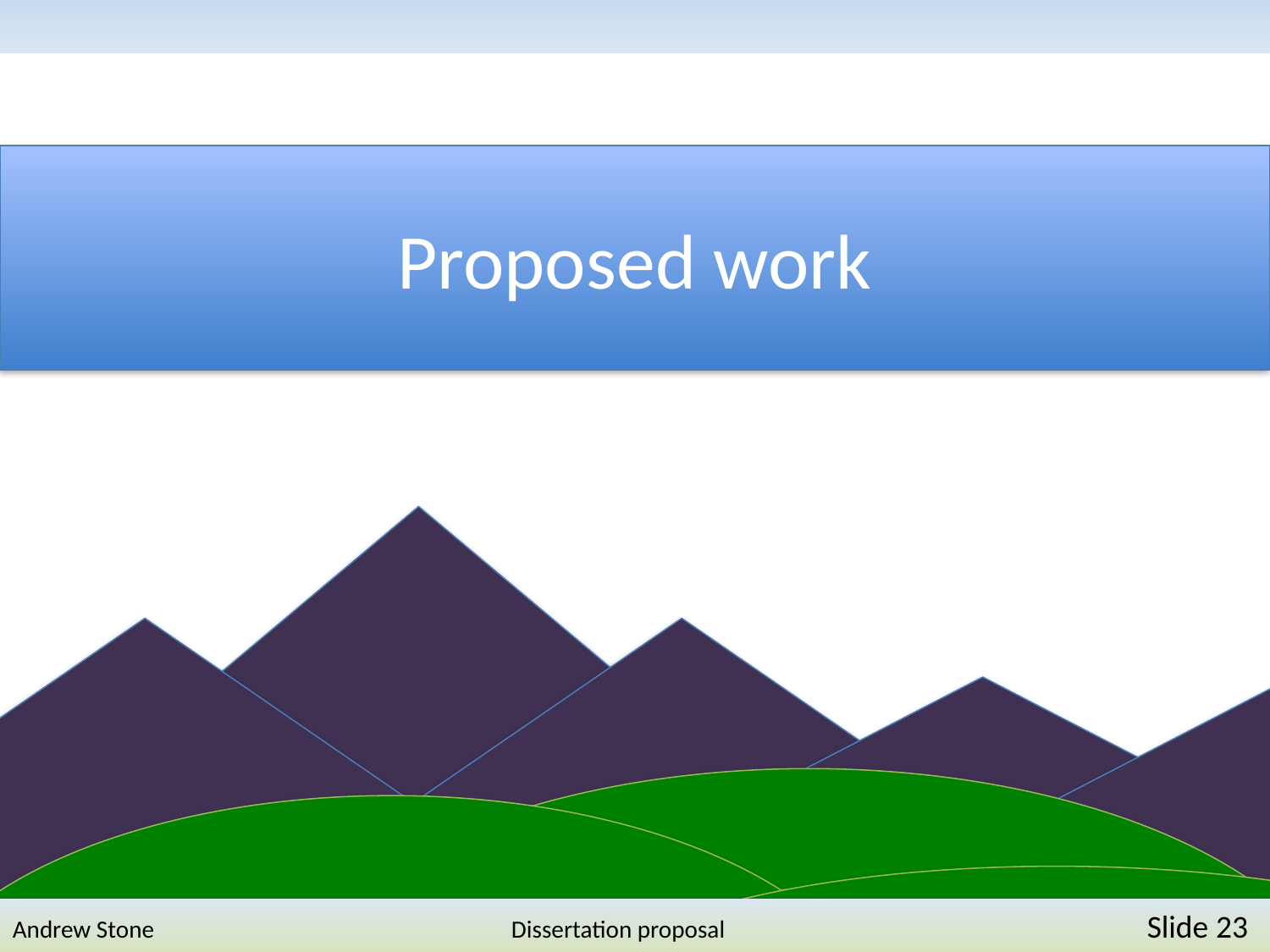

Proposed work

Andrew Stone                                                                 Dissertation proposal	Slide 23